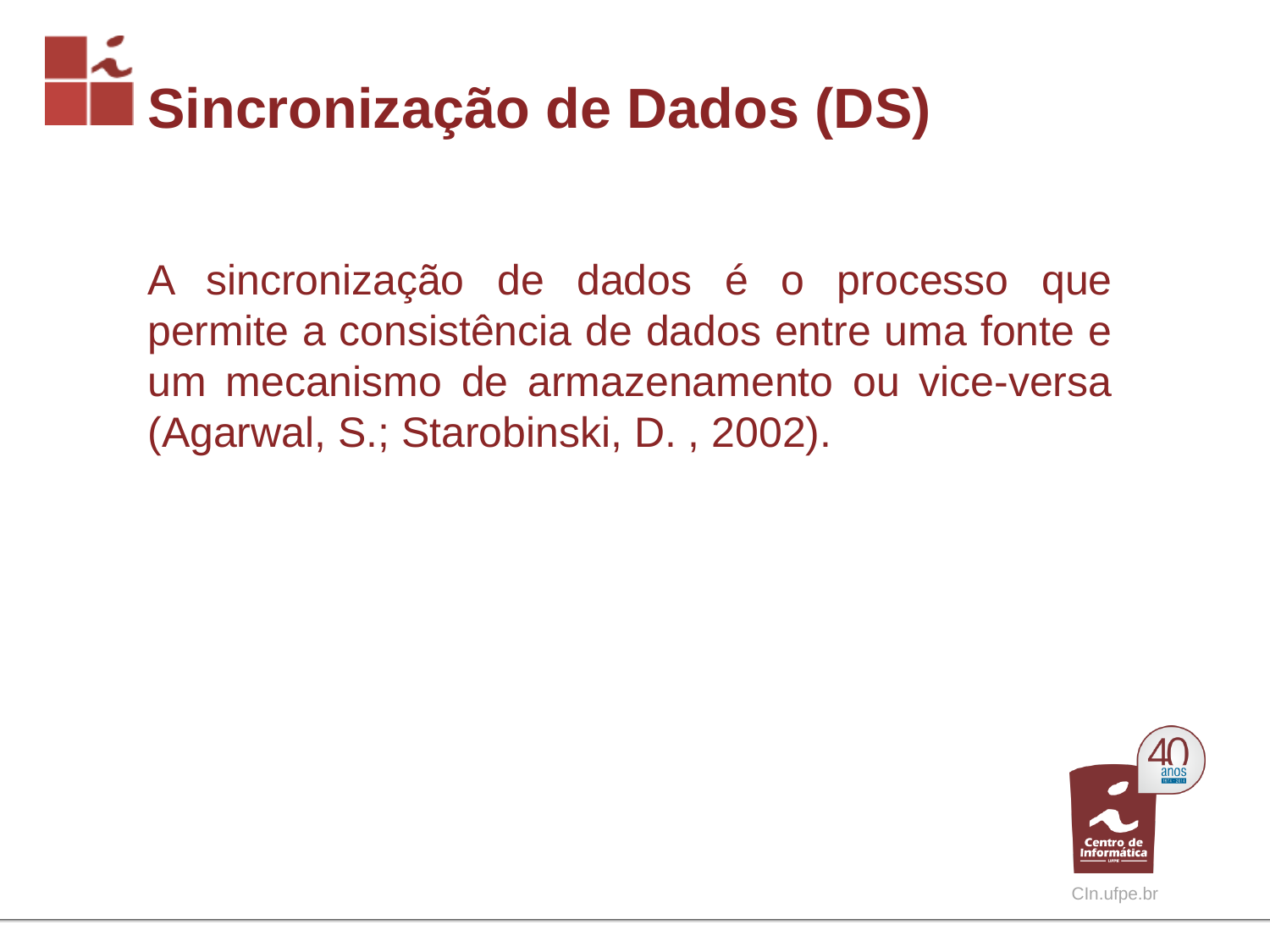

# Sincronização de Dados (DS)
A sincronização de dados é o processo que permite a consistência de dados entre uma fonte e um mecanismo de armazenamento ou vice-versa (Agarwal, S.; Starobinski, D. , 2002).